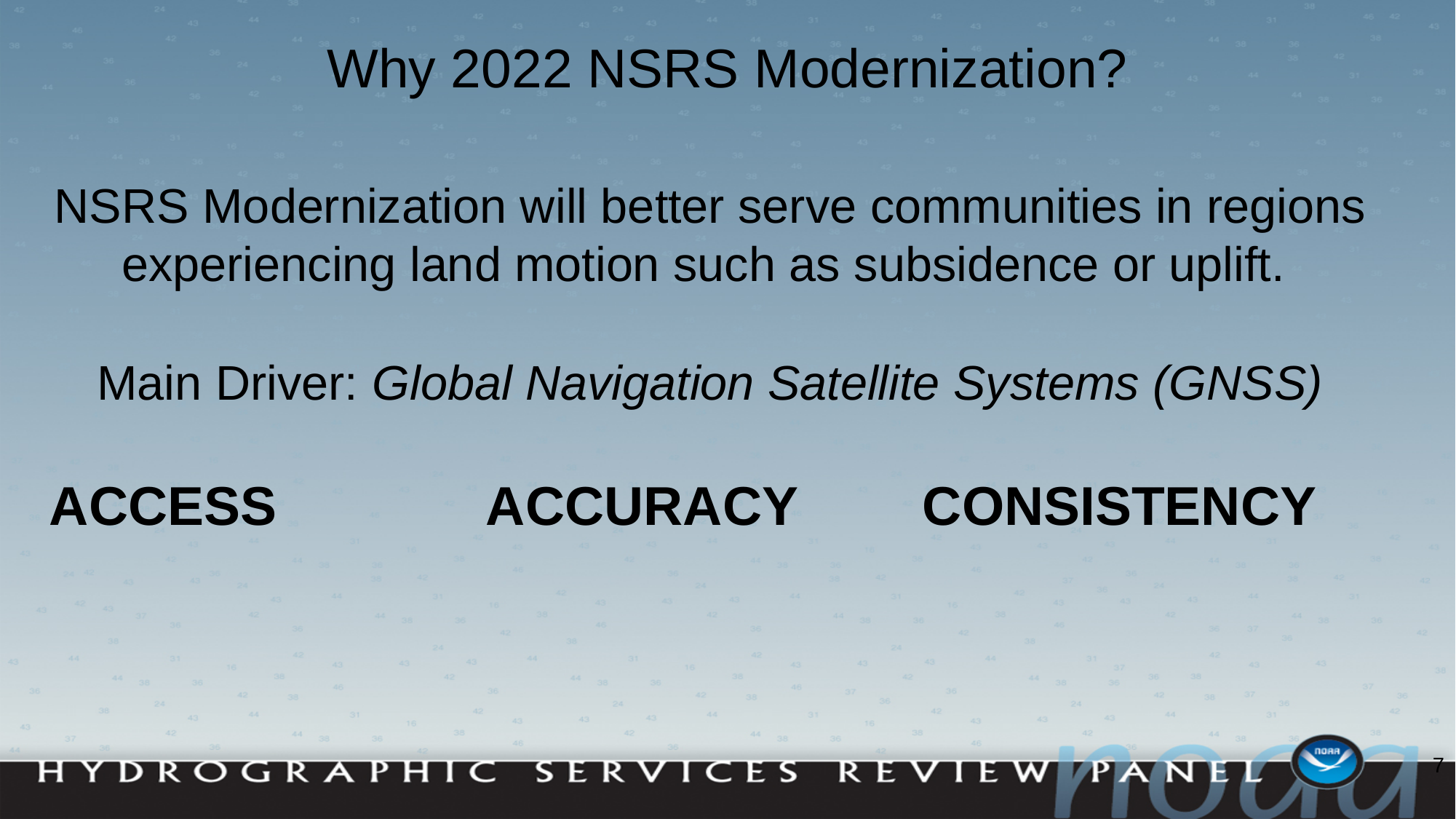

# Why 2022 NSRS Modernization?

NSRS Modernization will better serve communities in regions experiencing land motion such as subsidence or uplift.

Main Driver: Global Navigation Satellite Systems (GNSS)

ACCESS		ACCURACY		CONSISTENCY

7